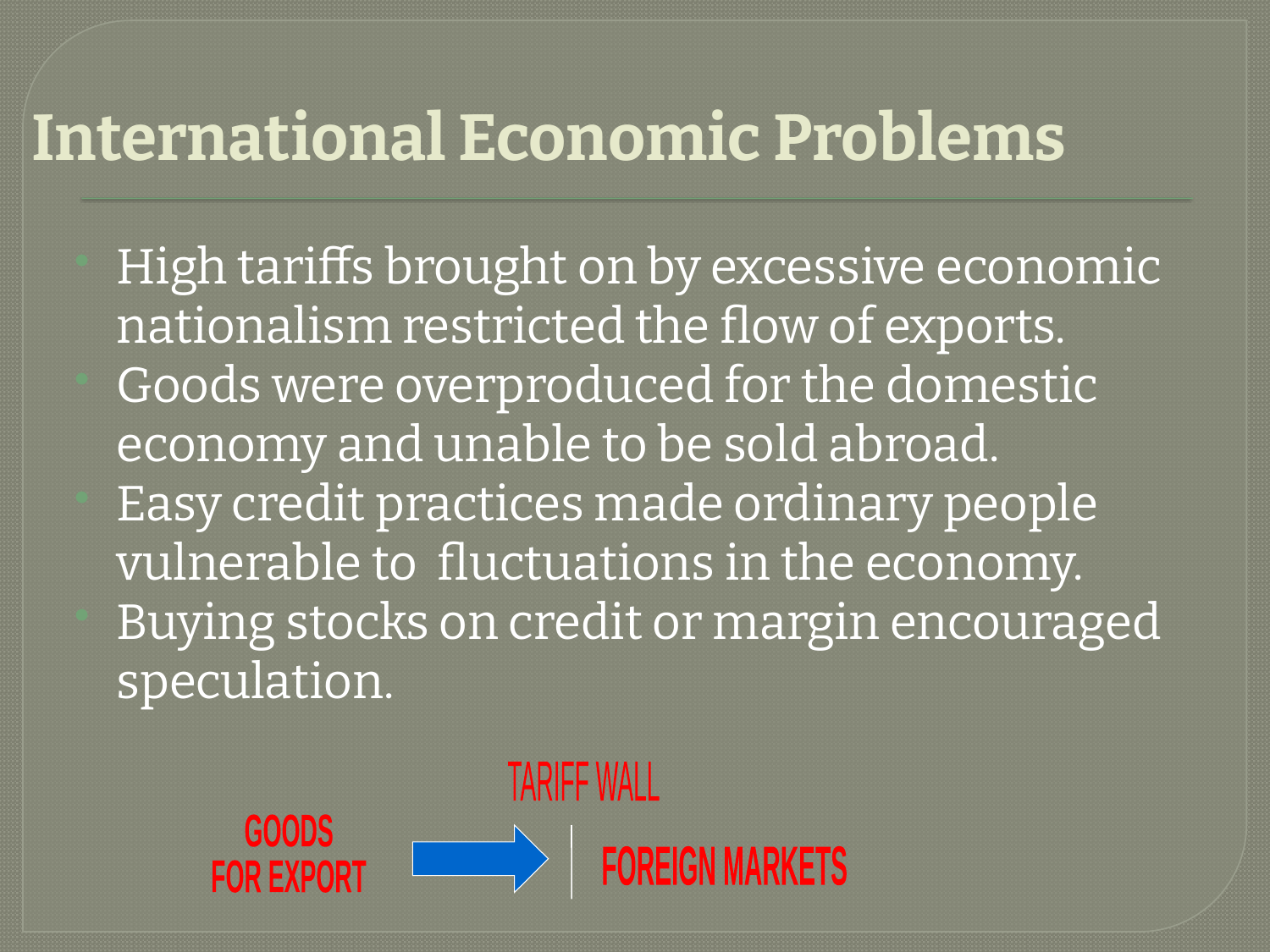

# International Economic Problems
High tariffs brought on by excessive economic nationalism restricted the flow of exports.
Goods were overproduced for the domestic economy and unable to be sold abroad.
Easy credit practices made ordinary people vulnerable to  fluctuations in the economy.
Buying stocks on credit or margin encouraged speculation.
TARIFF WALL
GOODS
FOR EXPORT

FOREIGN MARKETS